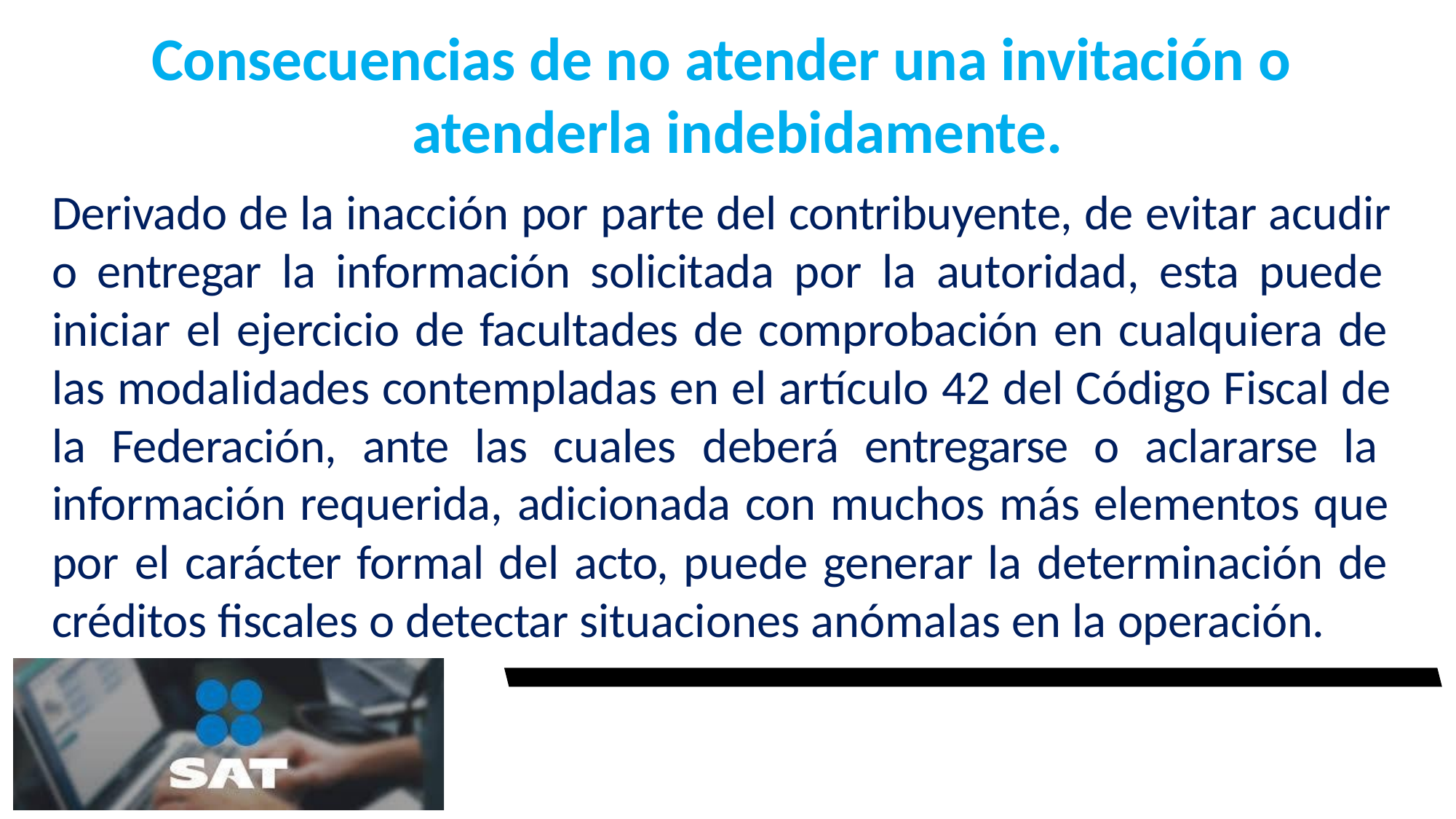

# Consecuencias de no atender una invitación o  atenderla indebidamente.
Derivado de la inacción por parte del contribuyente, de evitar acudir  o entregar la información solicitada por la autoridad, esta puede  iniciar el ejercicio de facultades de comprobación en cualquiera de  las modalidades contempladas en el artículo 42 del Código Fiscal de  la Federación, ante las cuales deberá entregarse o aclararse la  información requerida, adicionada con muchos más elementos que  por el carácter formal del acto, puede generar la determinación de  créditos fiscales o detectar situaciones anómalas en la operación.